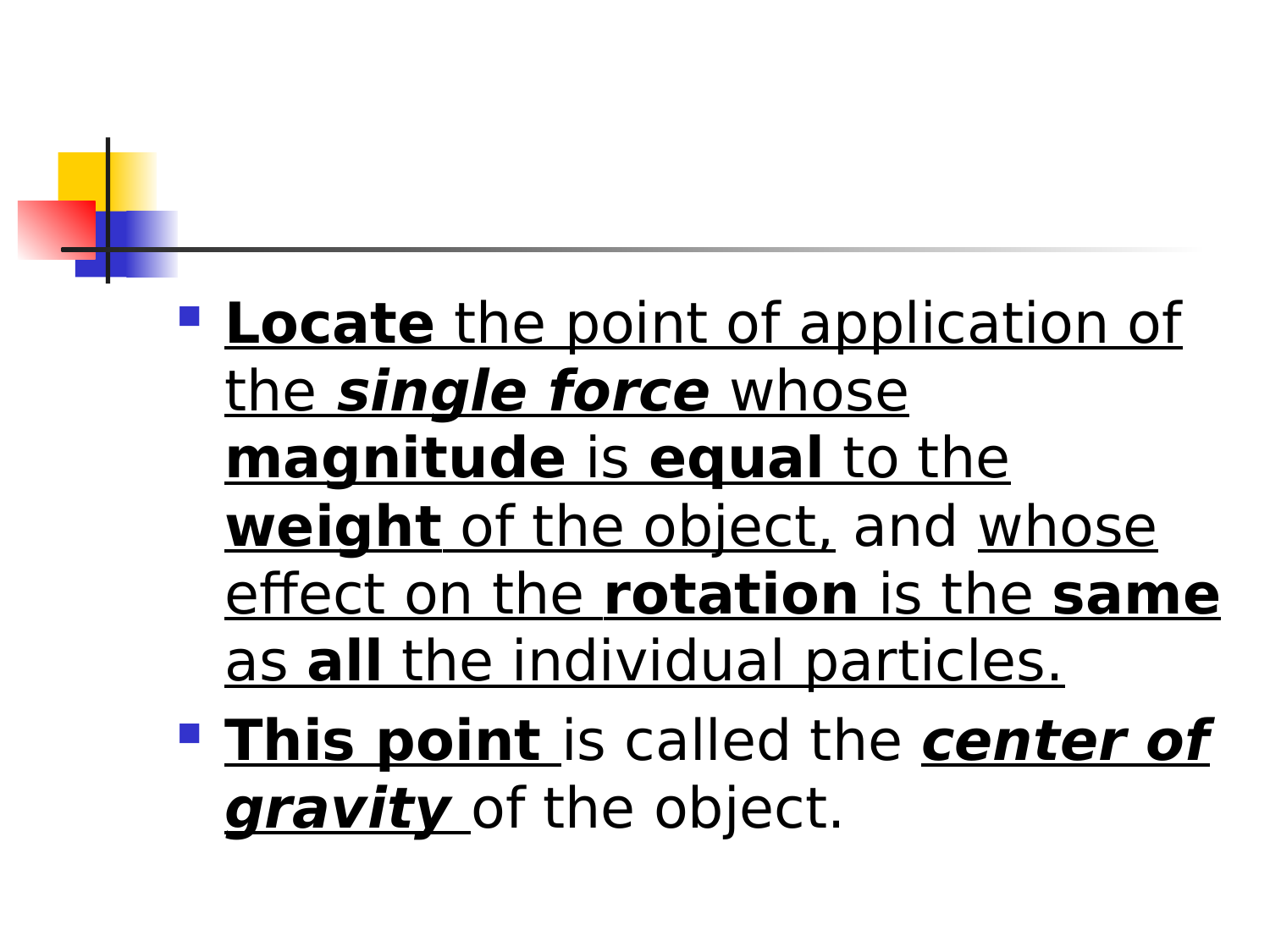

Locate the point of application of the single force whose magnitude is equal to the weight of the object, and whose effect on the rotation is the same as all the individual particles.
This point is called the center of gravity of the object.